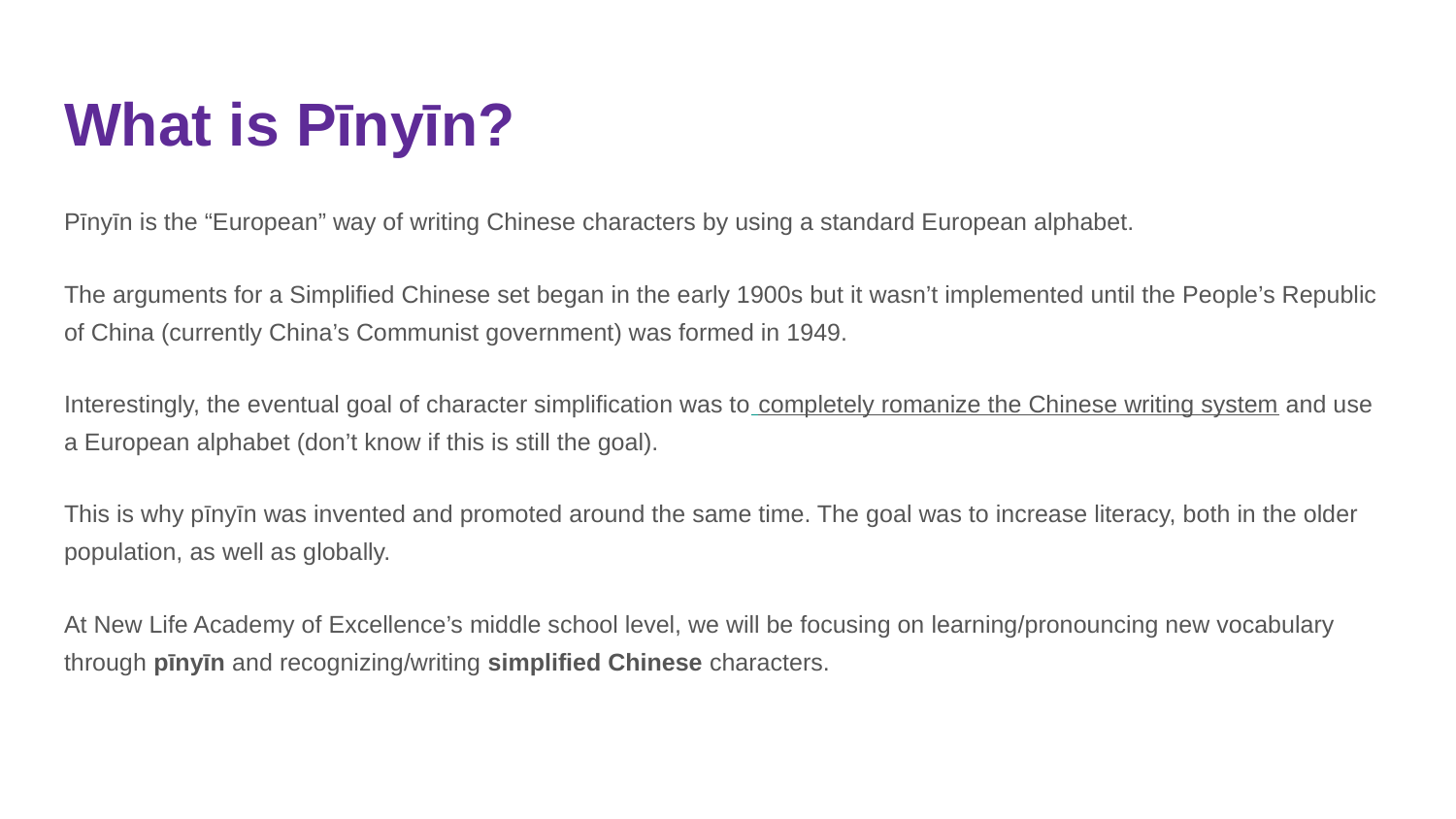

# What is Pīnyīn?
Pīnyīn is the “European” way of writing Chinese characters by using a standard European alphabet.
The arguments for a Simplified Chinese set began in the early 1900s but it wasn’t implemented until the People’s Republic of China (currently China’s Communist government) was formed in 1949.
Interestingly, the eventual goal of character simplification was to completely romanize the Chinese writing system and use a European alphabet (don’t know if this is still the goal).
This is why pīnyīn was invented and promoted around the same time. The goal was to increase literacy, both in the older population, as well as globally.
At New Life Academy of Excellence’s middle school level, we will be focusing on learning/pronouncing new vocabulary through pīnyīn and recognizing/writing simplified Chinese characters.